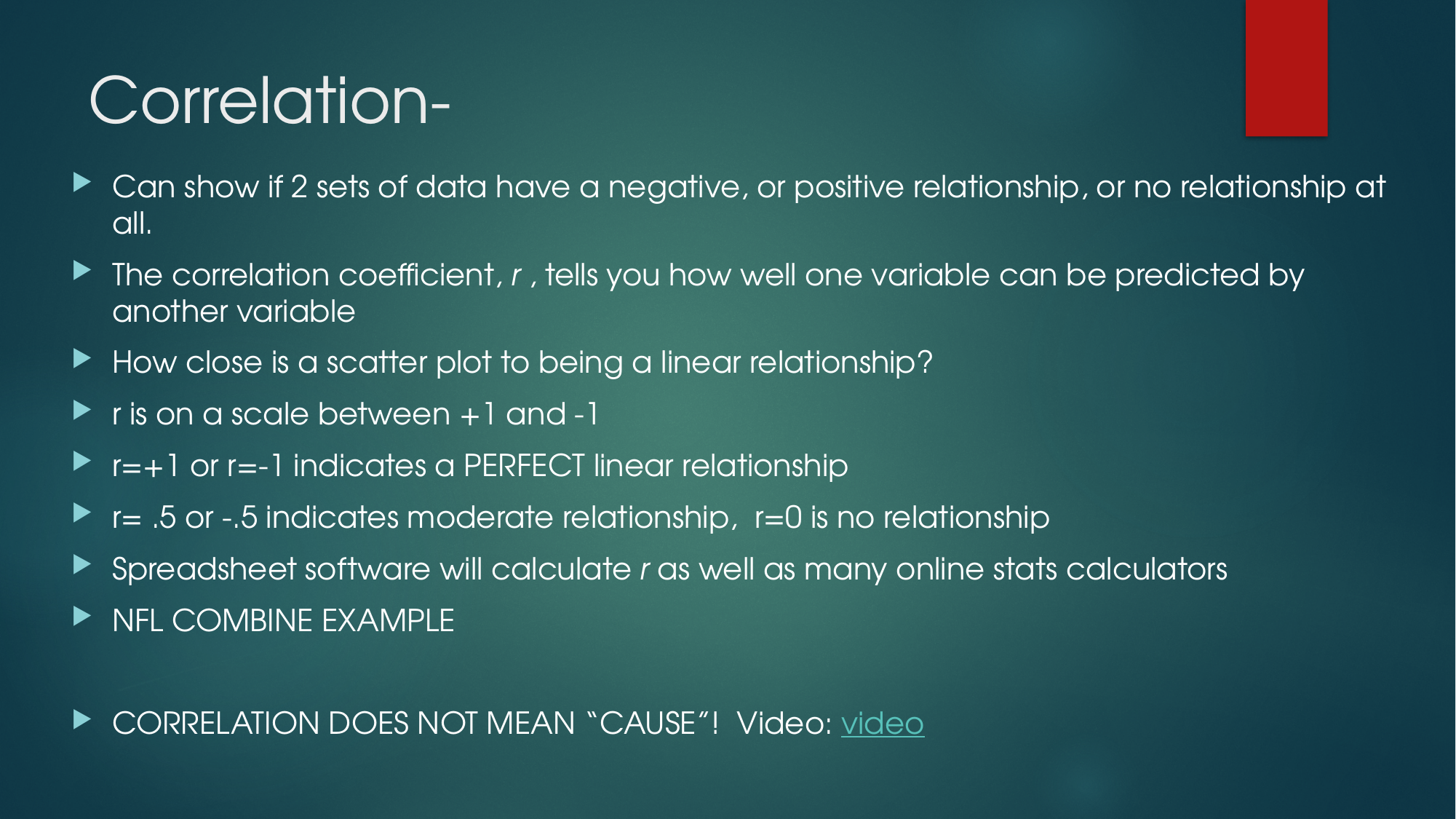

# Correlation-
Can show if 2 sets of data have a negative, or positive relationship, or no relationship at all.
The correlation coefficient, r , tells you how well one variable can be predicted by another variable
How close is a scatter plot to being a linear relationship?
r is on a scale between +1 and -1
r=+1 or r=-1 indicates a PERFECT linear relationship
r= .5 or -.5 indicates moderate relationship,  r=0 is no relationship
Spreadsheet software will calculate r as well as many online stats calculators
NFL COMBINE EXAMPLE

CORRELATION DOES NOT MEAN “CAUSE”!  Video: video